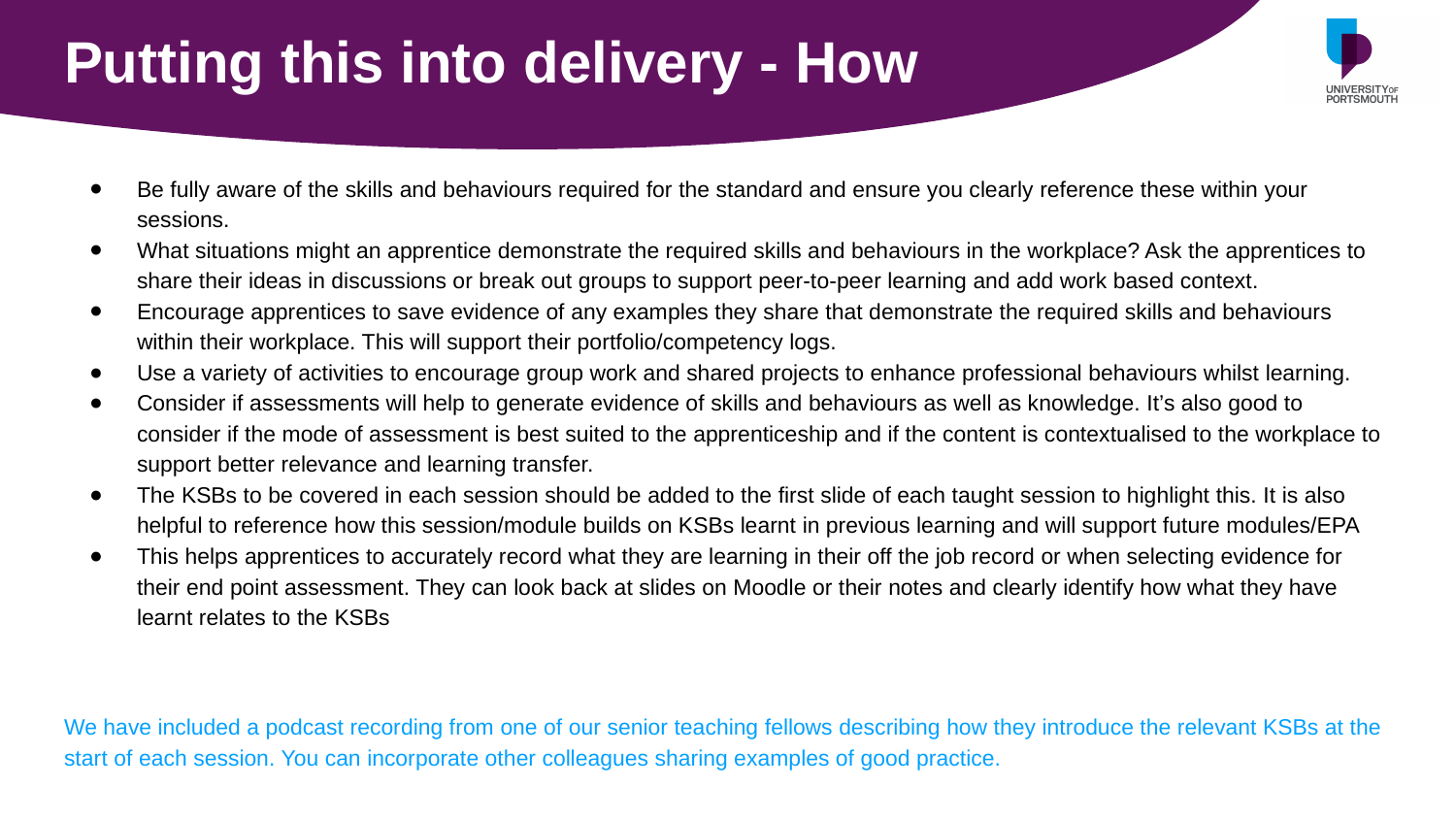

# Putting this into delivery - How
Be fully aware of the skills and behaviours required for the standard and ensure you clearly reference these within your sessions.
What situations might an apprentice demonstrate the required skills and behaviours in the workplace? Ask the apprentices to share their ideas in discussions or break out groups to support peer-to-peer learning and add work based context.
Encourage apprentices to save evidence of any examples they share that demonstrate the required skills and behaviours within their workplace. This will support their portfolio/competency logs.
Use a variety of activities to encourage group work and shared projects to enhance professional behaviours whilst learning.
Consider if assessments will help to generate evidence of skills and behaviours as well as knowledge. It’s also good to consider if the mode of assessment is best suited to the apprenticeship and if the content is contextualised to the workplace to support better relevance and learning transfer.
The KSBs to be covered in each session should be added to the first slide of each taught session to highlight this. It is also helpful to reference how this session/module builds on KSBs learnt in previous learning and will support future modules/EPA
This helps apprentices to accurately record what they are learning in their off the job record or when selecting evidence for their end point assessment. They can look back at slides on Moodle or their notes and clearly identify how what they have learnt relates to the KSBs

We have included a podcast recording from one of our senior teaching fellows describing how they introduce the relevant KSBs at the start of each session. You can incorporate other colleagues sharing examples of good practice.